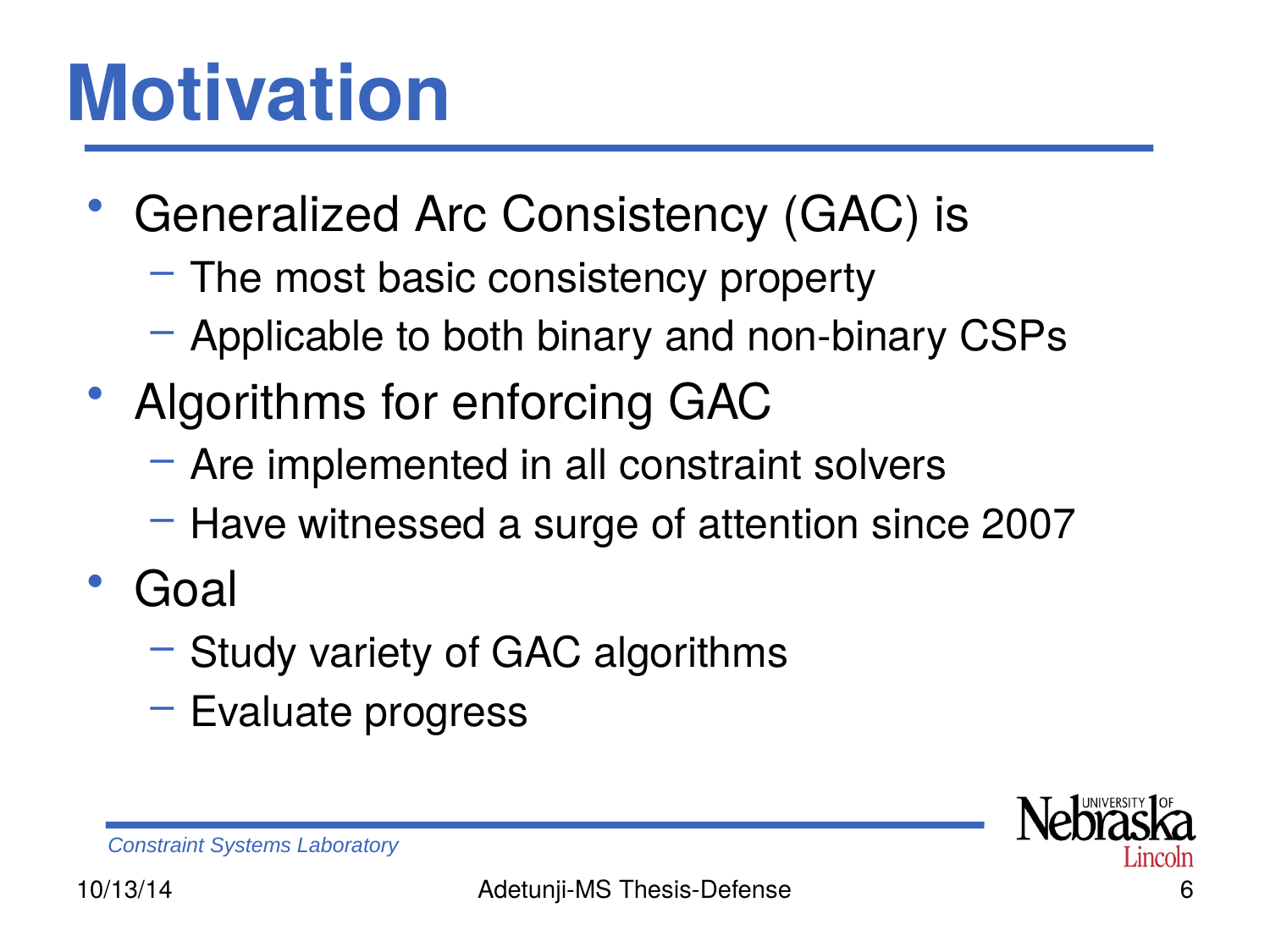

# Motivation
Generalized Arc Consistency (GAC) is
The most basic consistency property
Applicable to both binary and non-binary CSPs
Algorithms for enforcing GAC
Are implemented in all constraint solvers
Have witnessed a surge of attention since 2007
Goal
Study variety of GAC algorithms
Evaluate progress
10/13/14
Adetunji-MS Thesis-Defense
6